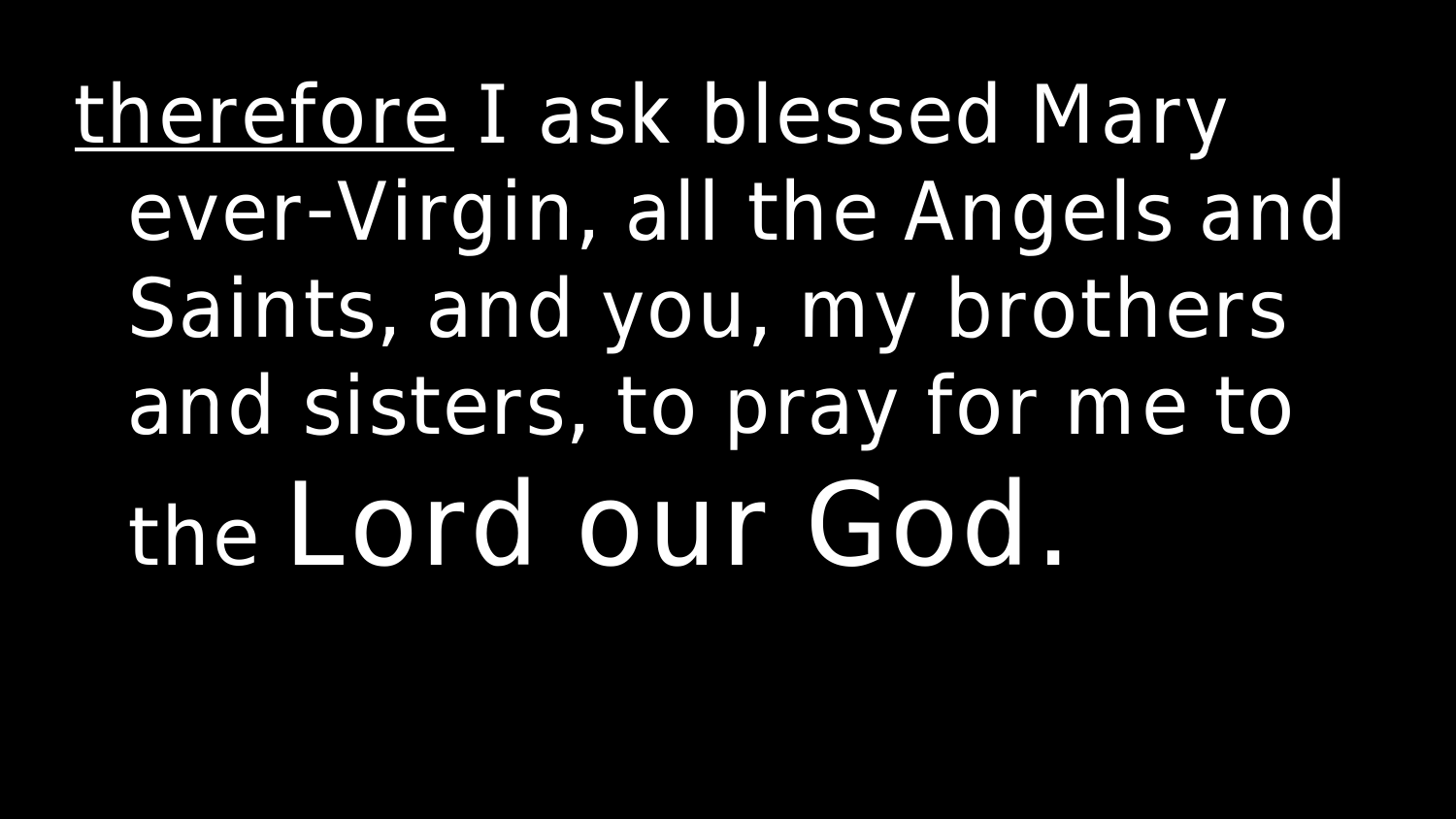

therefore I ask blessed Mary ever-Virgin, all the Angels and Saints, and you, my brothers and sisters, to pray for me to the Lord our God.
15